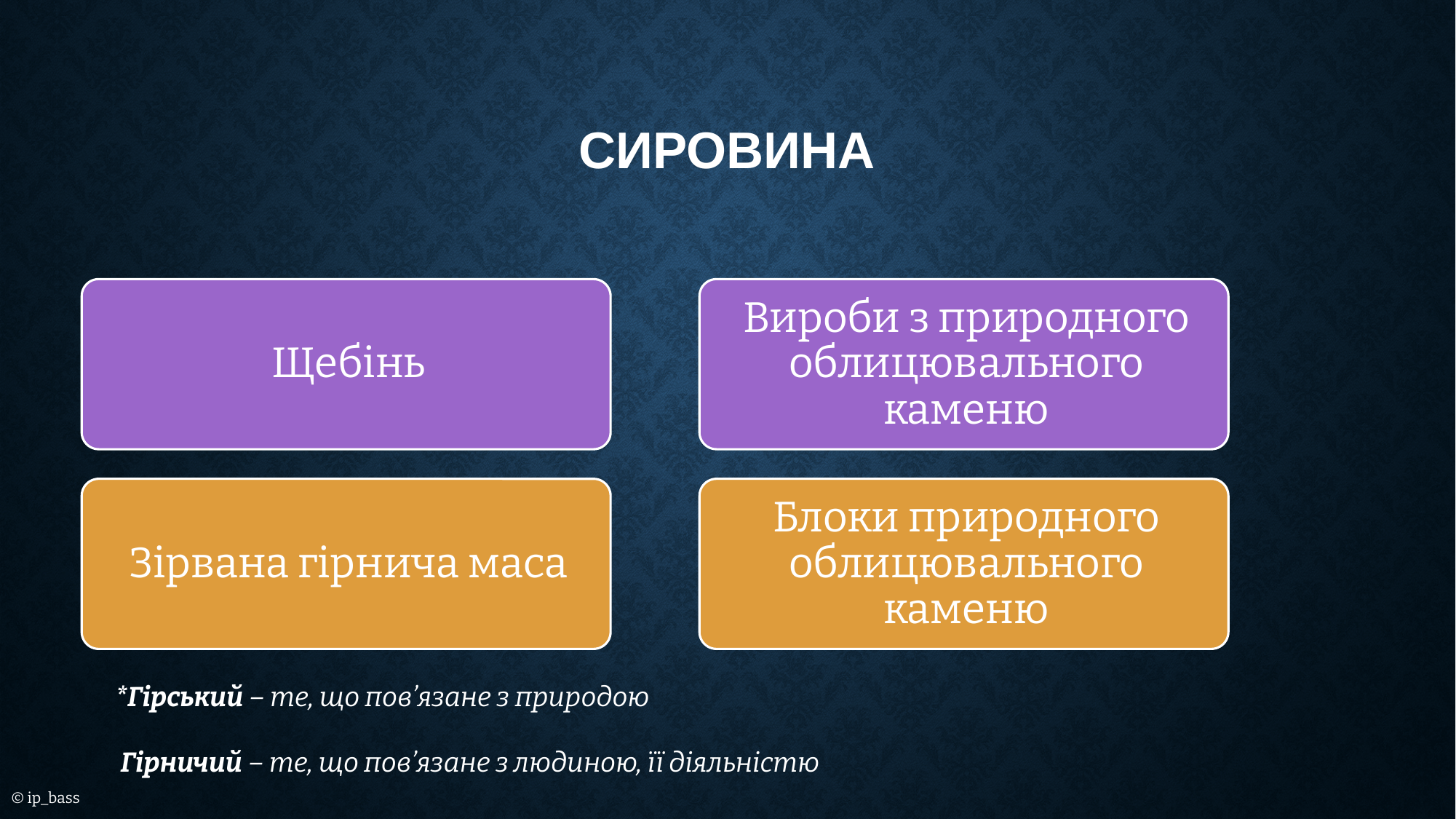

# Сировина
Щебінь
Зірвана гірнича маса
Вироби з природного облицювального каменю
Блоки природного облицювального каменю
*Гірський – те, що пов’язане з природою

 Гірничий – те, що пов’язане з людиною, її діяльністю
© ip_bass